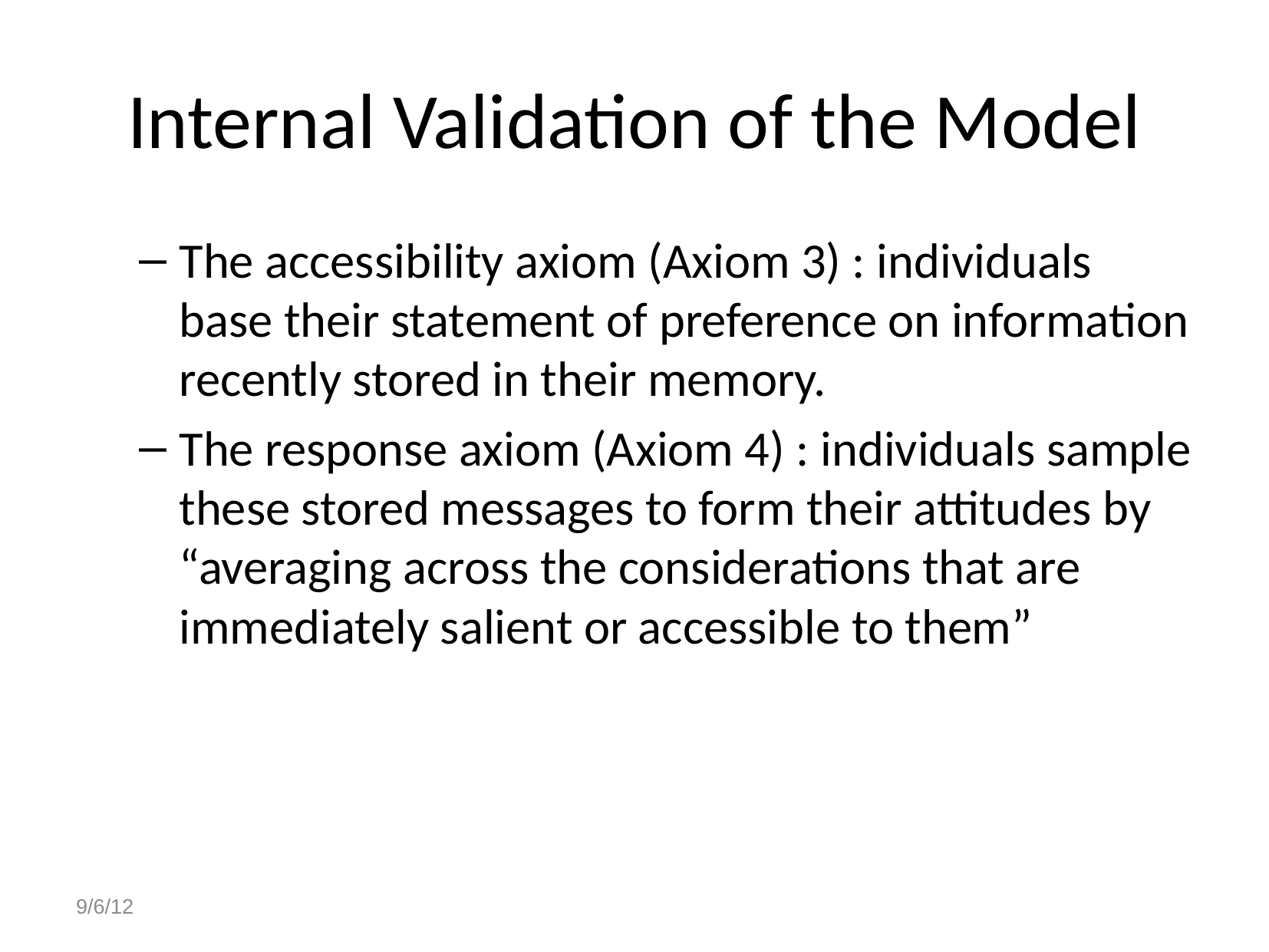

# Internal Validation of the Model
The accessibility axiom (Axiom 3) : individuals base their statement of preference on information recently stored in their memory.
The response axiom (Axiom 4) : individuals sample these stored messages to form their attitudes by “averaging across the considerations that are immediately salient or accessible to them”
9/6/12